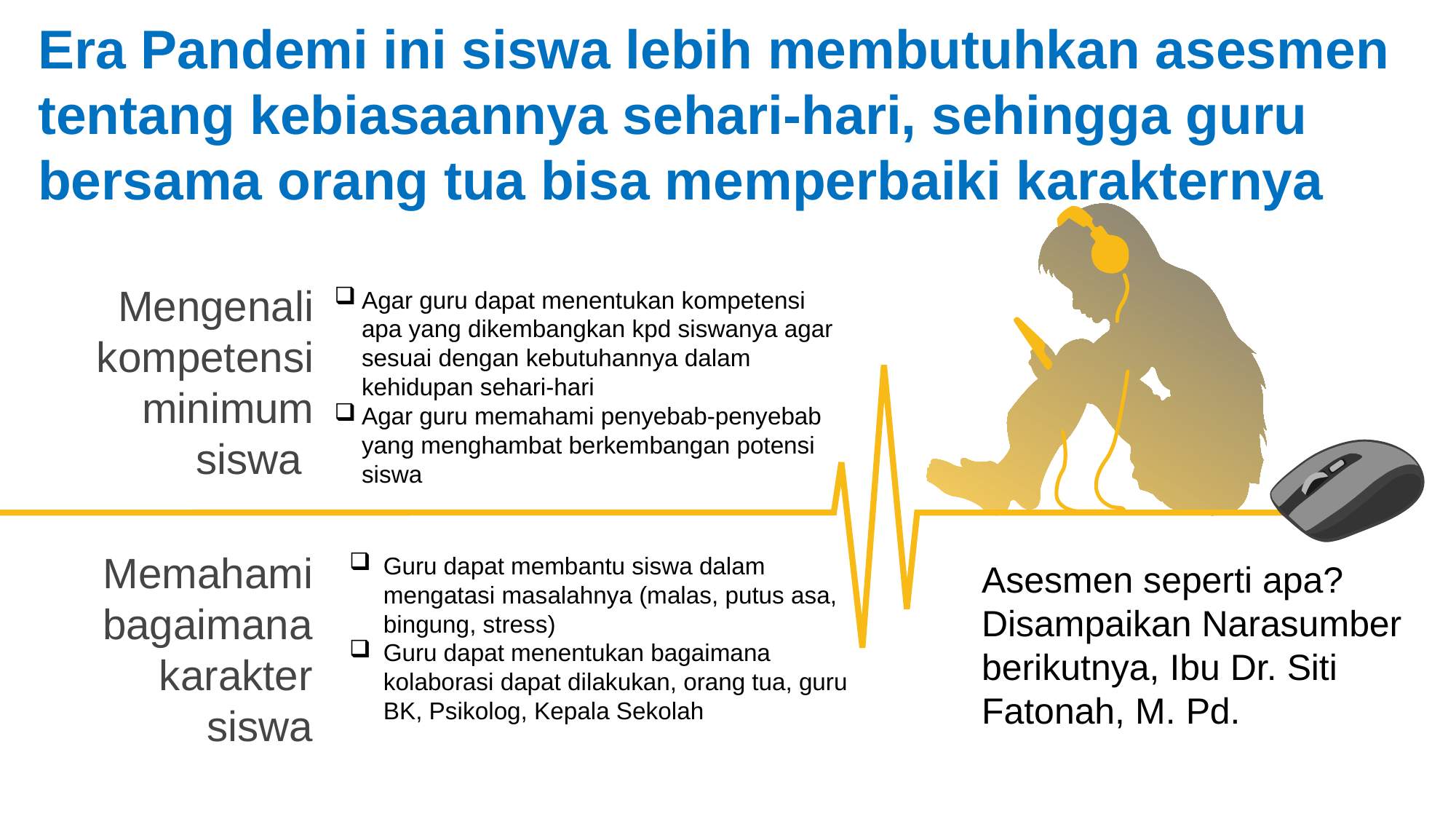

Era Pandemi ini siswa lebih membutuhkan asesmen tentang kebiasaannya sehari-hari, sehingga guru bersama orang tua bisa memperbaiki karakternya

Mengenali kompetensi minimum siswa
Agar guru dapat menentukan kompetensi apa yang dikembangkan kpd siswanya agar sesuai dengan kebutuhannya dalam kehidupan sehari-hari
Agar guru memahami penyebab-penyebab yang menghambat berkembangan potensi siswa

Memahami bagaimana karakter siswa
Guru dapat membantu siswa dalam mengatasi masalahnya (malas, putus asa, bingung, stress)
Guru dapat menentukan bagaimana kolaborasi dapat dilakukan, orang tua, guru BK, Psikolog, Kepala Sekolah
Asesmen seperti apa? Disampaikan Narasumber berikutnya, Ibu Dr. Siti Fatonah, M. Pd.